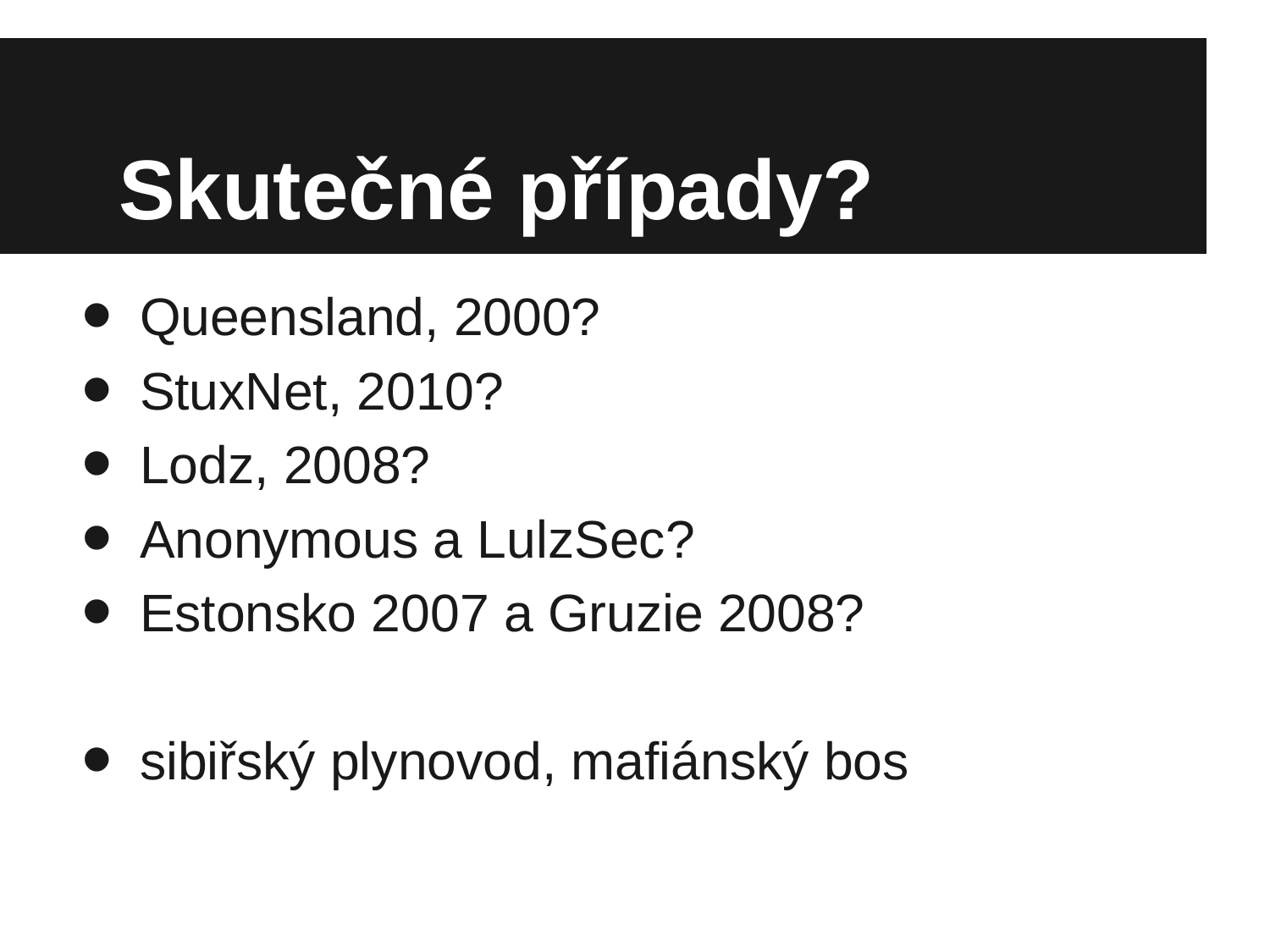

# Skutečné případy?
Queensland, 2000?
StuxNet, 2010?
Lodz, 2008?
Anonymous a LulzSec?
Estonsko 2007 a Gruzie 2008?

sibiřský plynovod, mafiánský bos